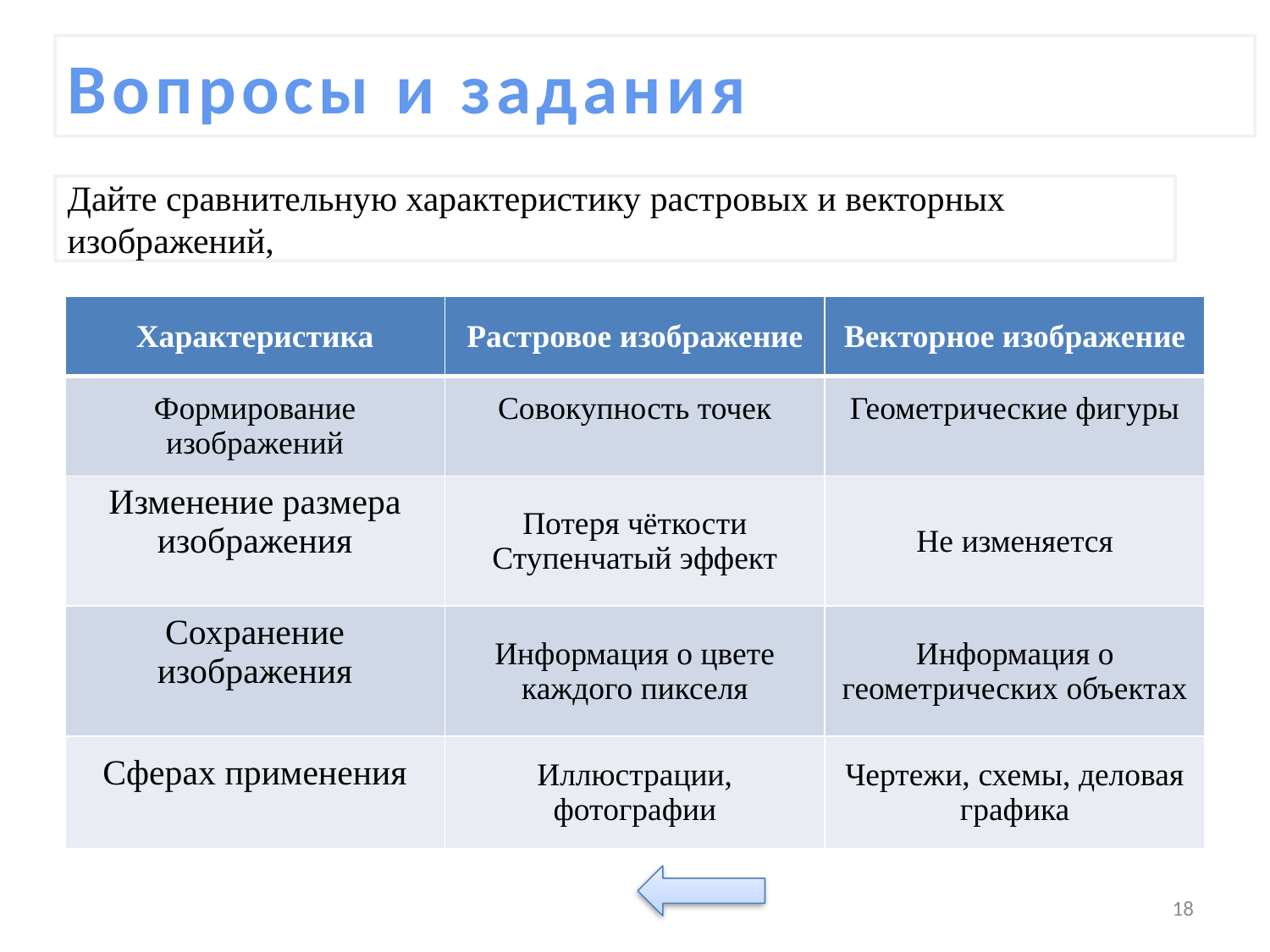

Вопросы и задания
Дайте сравнительную характеристику растровых и векторных изображений,
| Характеристика | Растровое изображение | Векторное изображение |
| --- | --- | --- |
| Формирование изображений | Совокупность точек | Геометрические фигуры |
| Изменение размера изображения | Потеря чёткости Ступенчатый эффект | Не изменяется |
| Сохранение изображения | Информация о цвете каждого пикселя | Информация о геометрических объектах |
| Сферах применения | Иллюстрации, фотографии | Чертежи, схемы, деловая графика |

18